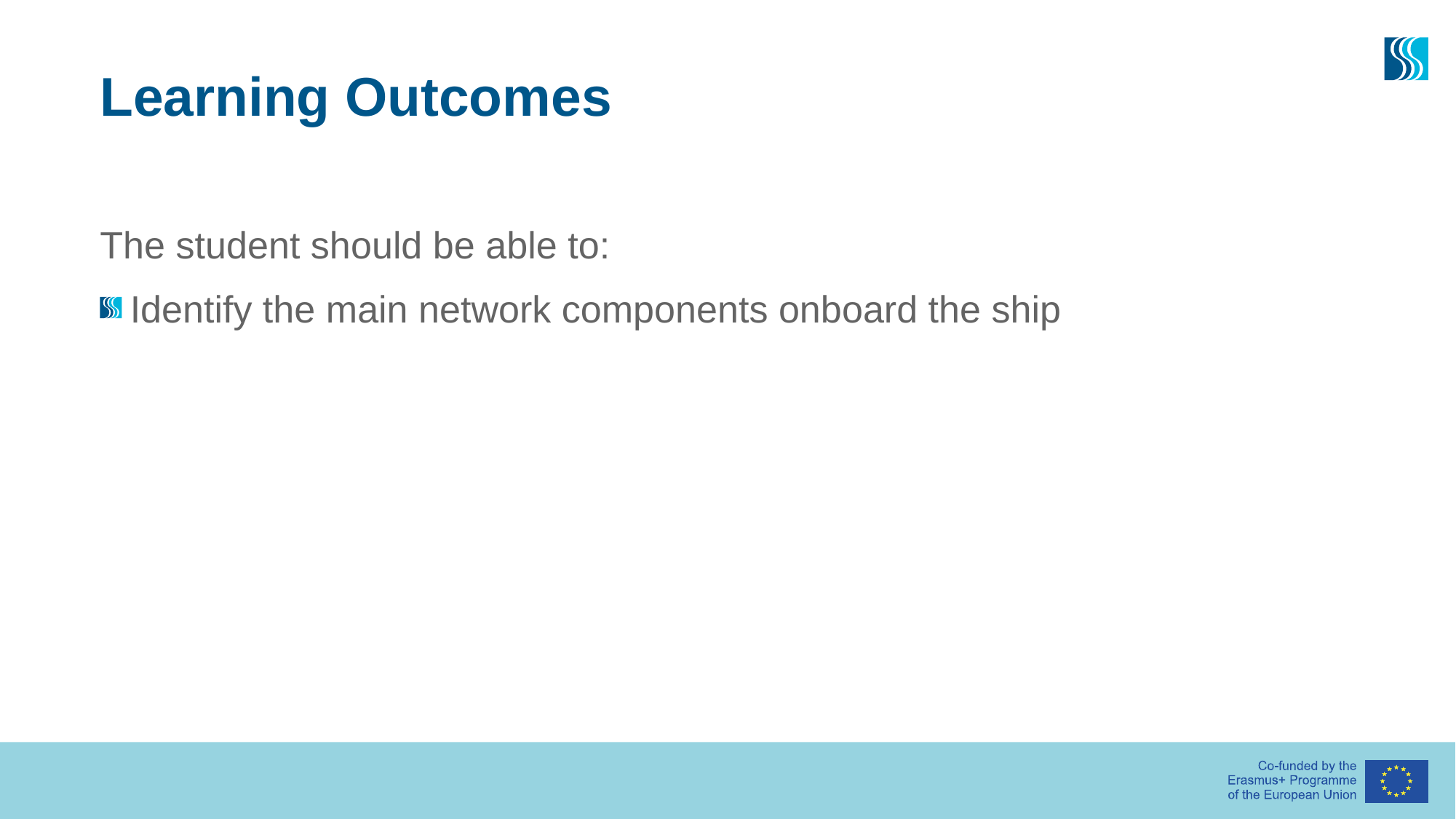

# Learning Outcomes
The student should be able to:
Identify the main network components onboard the ship